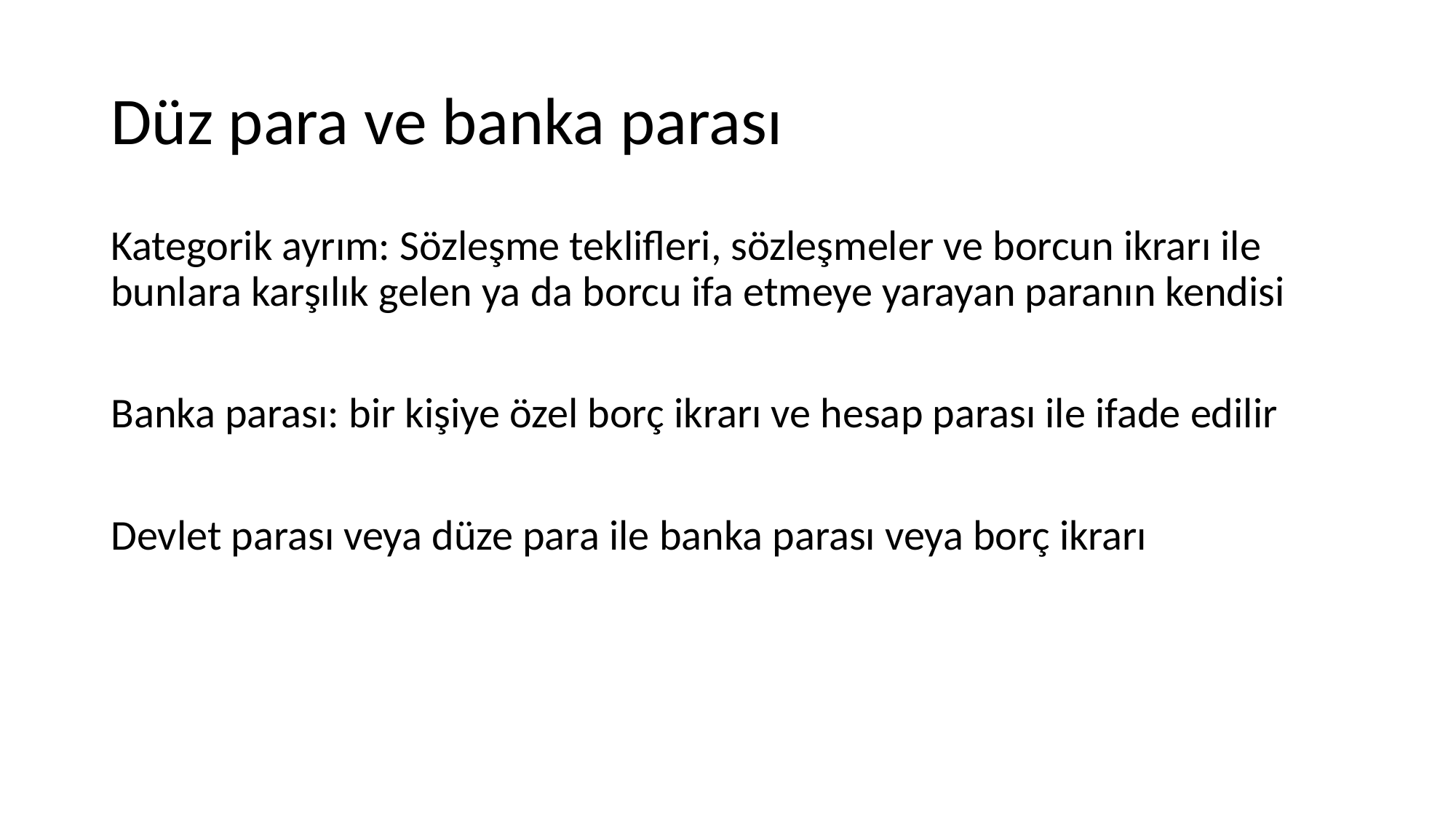

# Düz para ve banka parası
Kategorik ayrım: Sözleşme teklifleri, sözleşmeler ve borcun ikrarı ile bunlara karşılık gelen ya da borcu ifa etmeye yarayan paranın kendisi

Banka parası: bir kişiye özel borç ikrarı ve hesap parası ile ifade edilir

Devlet parası veya düze para ile banka parası veya borç ikrarı